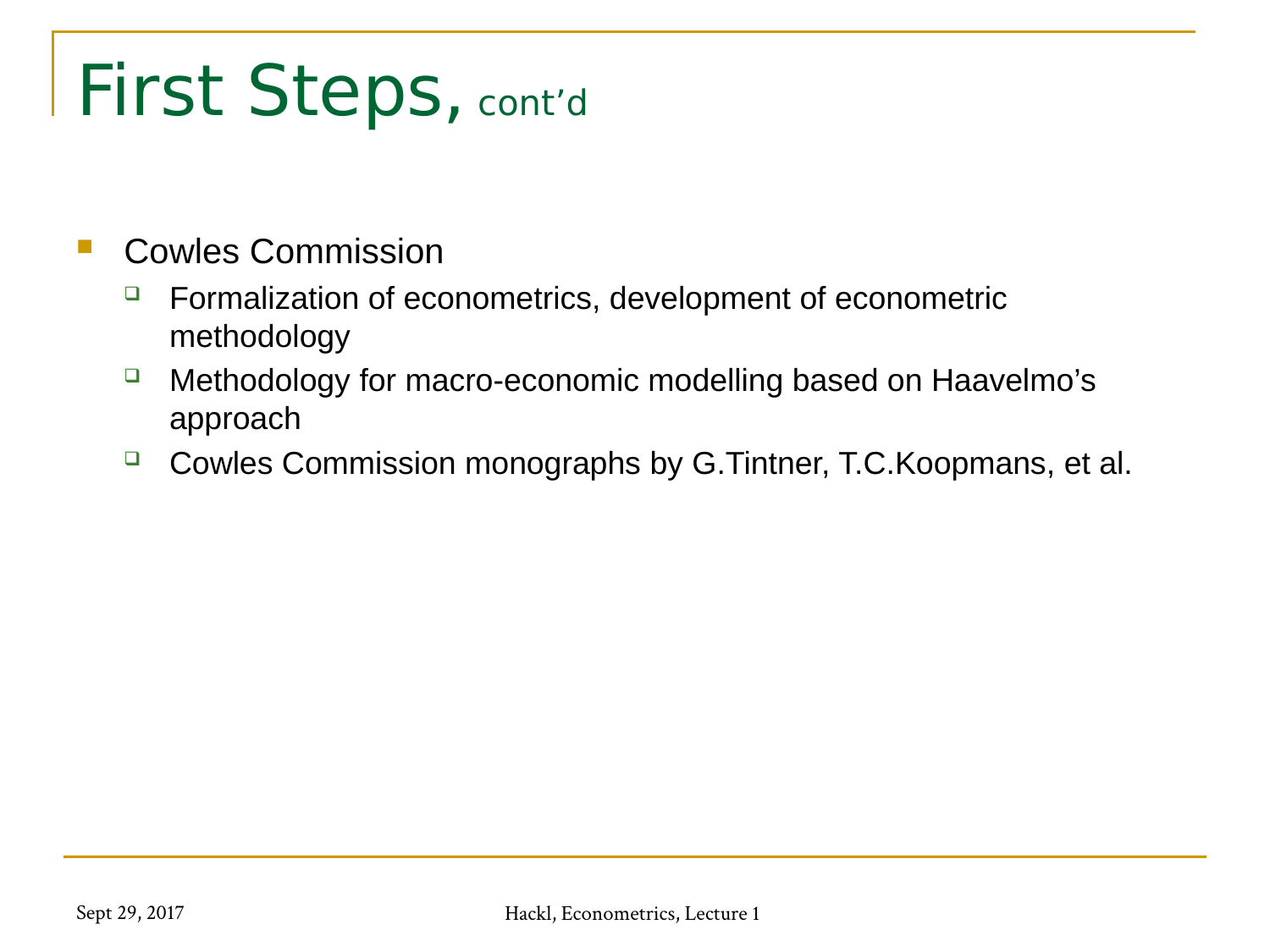

# First Steps, cont’d
Cowles Commission
Formalization of econometrics, development of econometric methodology
Methodology for macro-economic modelling based on Haavelmo’s approach
Cowles Commission monographs by G.Tintner, T.C.Koopmans, et al.
Sept 29, 2017
Hackl, Econometrics, Lecture 1